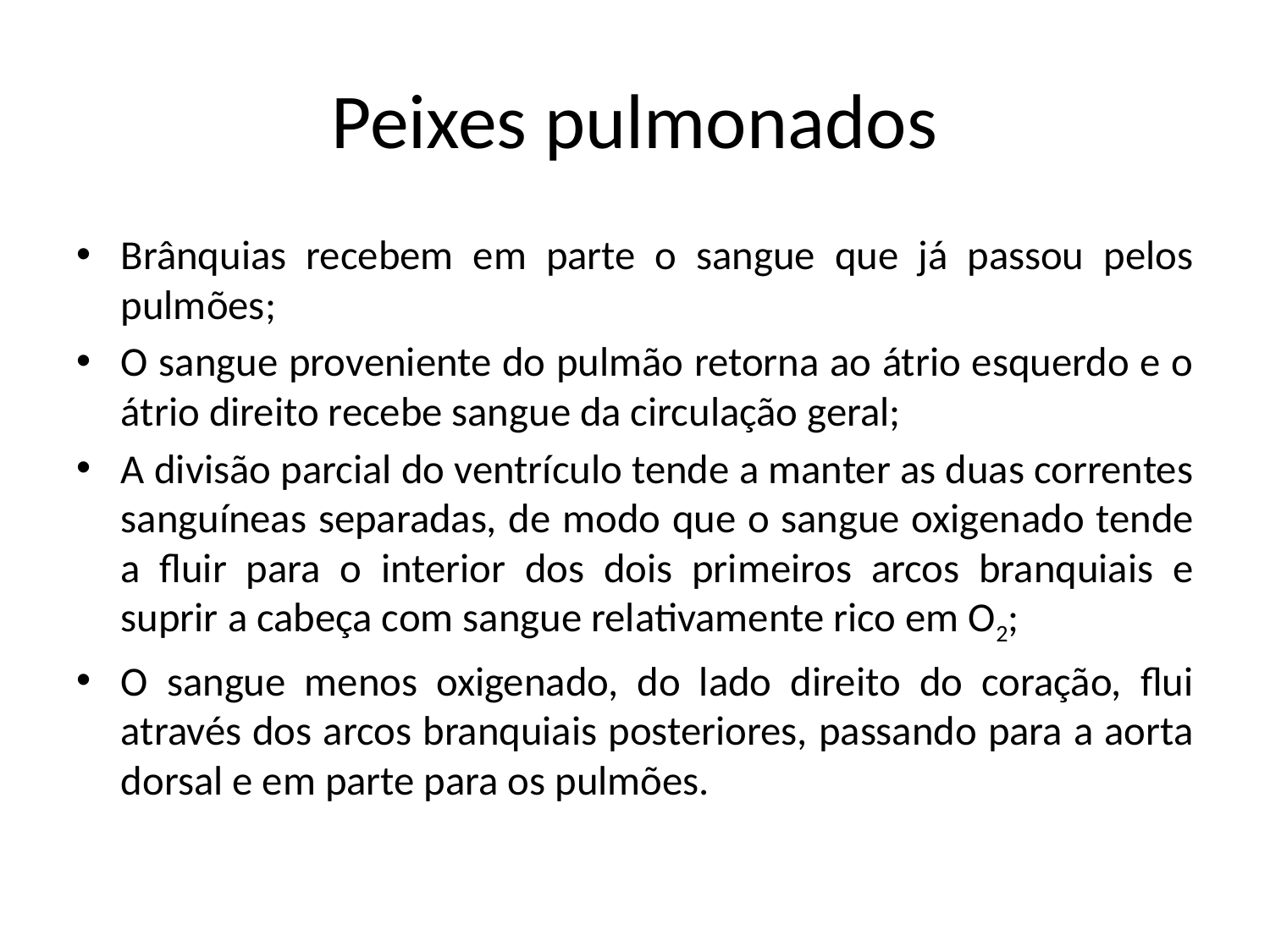

# Peixes pulmonados
Brânquias recebem em parte o sangue que já passou pelos pulmões;
O sangue proveniente do pulmão retorna ao átrio esquerdo e o átrio direito recebe sangue da circulação geral;
A divisão parcial do ventrículo tende a manter as duas correntes sanguíneas separadas, de modo que o sangue oxigenado tende a fluir para o interior dos dois primeiros arcos branquiais e suprir a cabeça com sangue relativamente rico em O2;
O sangue menos oxigenado, do lado direito do coração, flui através dos arcos branquiais posteriores, passando para a aorta dorsal e em parte para os pulmões.